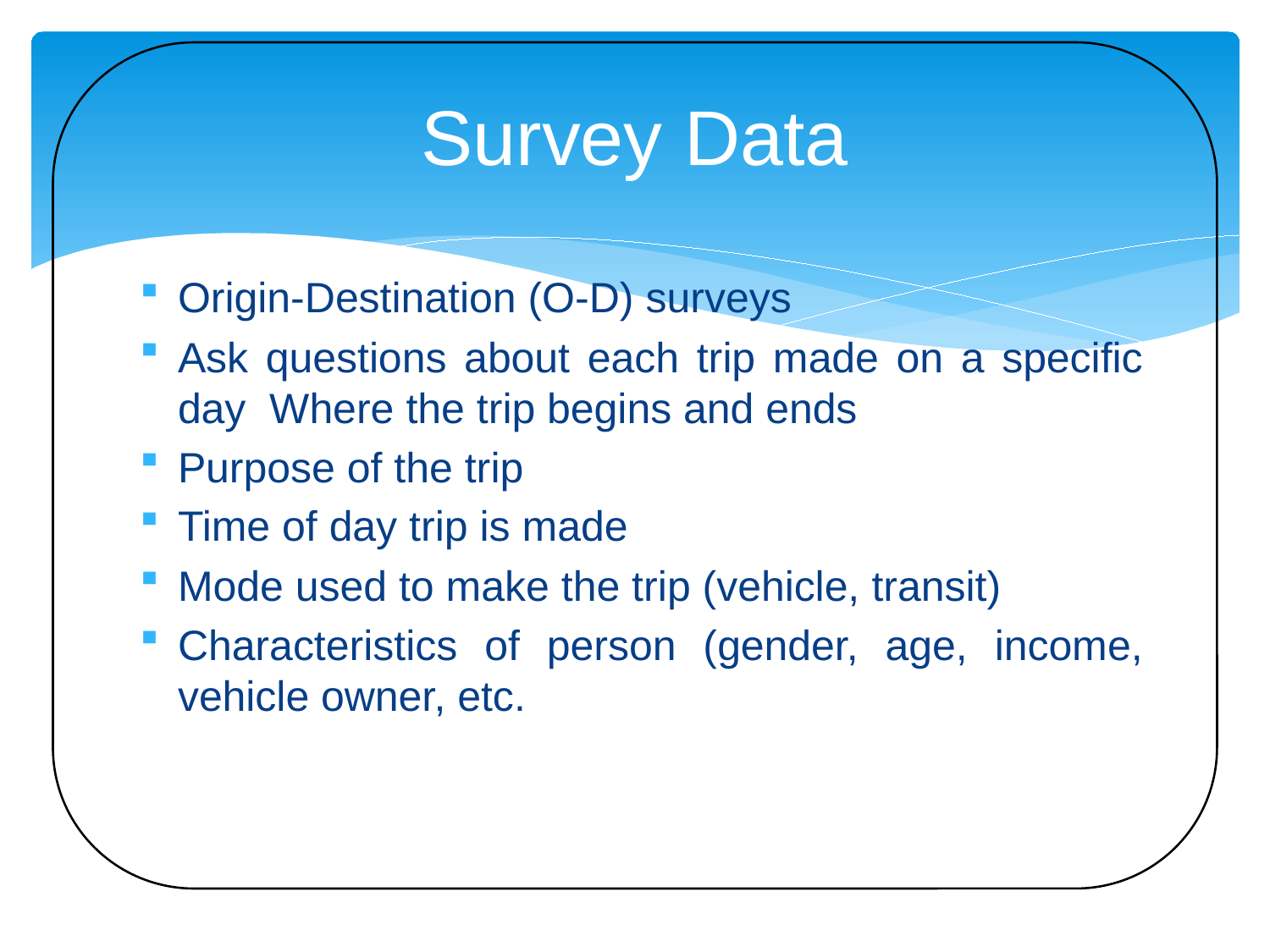

# Survey Data
Origin-Destination (O-D) surveys
Ask questions about each trip made on a specific day  Where the trip begins and ends
Purpose of the trip
Time of day trip is made
Mode used to make the trip (vehicle, transit)
Characteristics of person (gender, age, income, vehicle owner, etc.